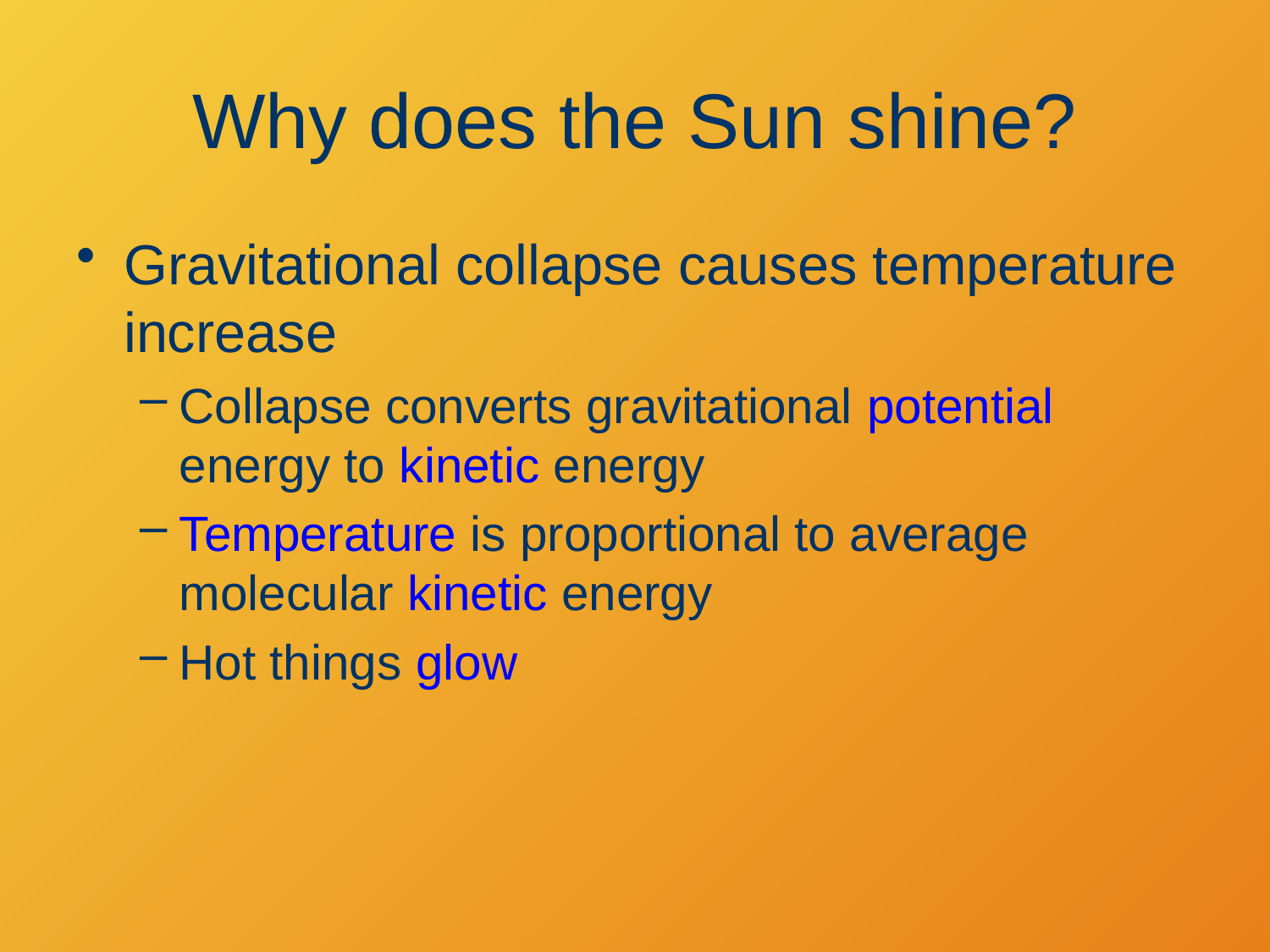

# Why does the Sun shine?
Gravitational collapse causes temperature increase
Collapse converts gravitational potential energy to kinetic energy
Temperature is proportional to average molecular kinetic energy
Hot things glow